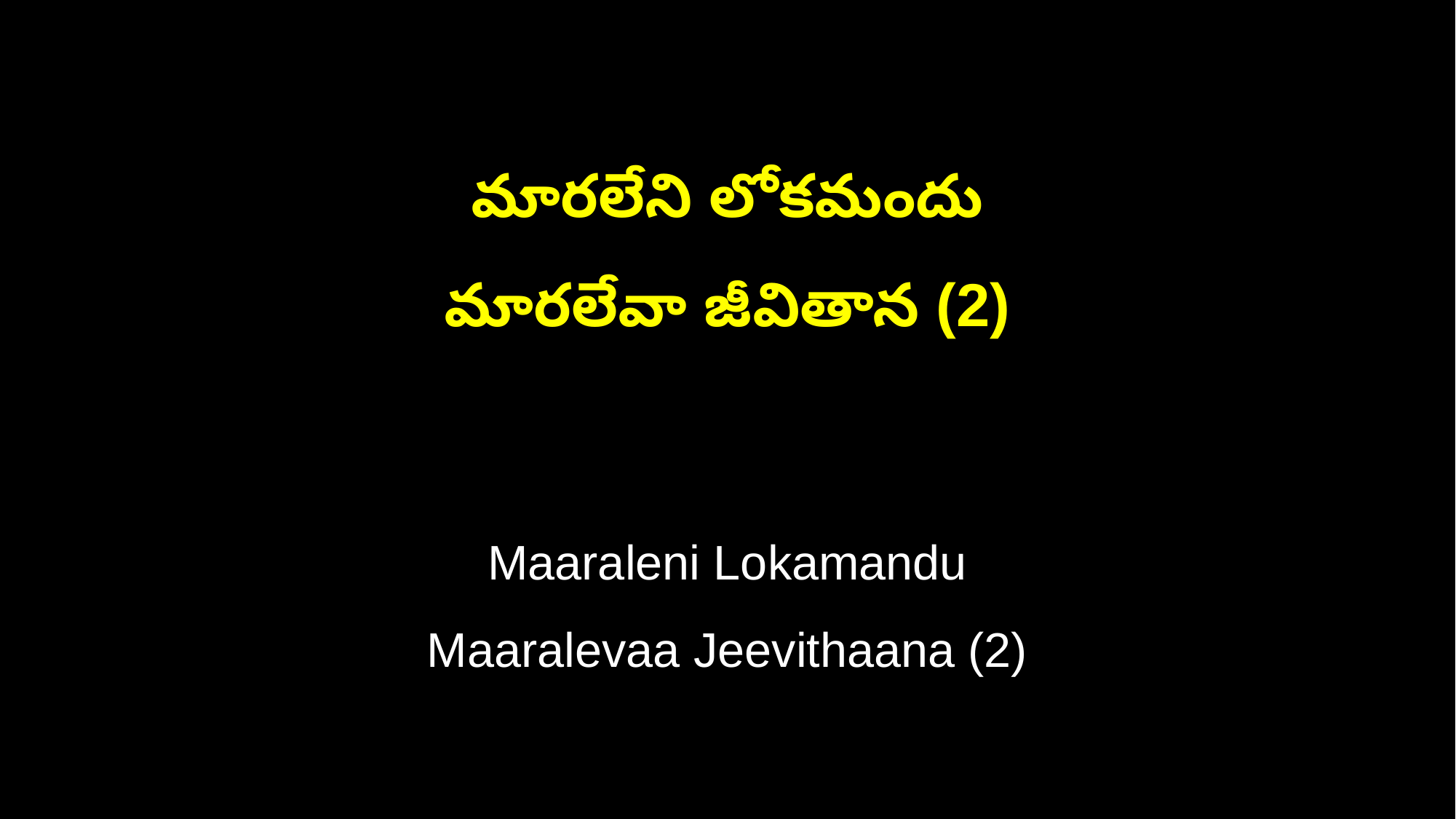

మారలేని లోకమందు
మారలేవా జీవితాన (2)
Maaraleni Lokamandu
Maaralevaa Jeevithaana (2)